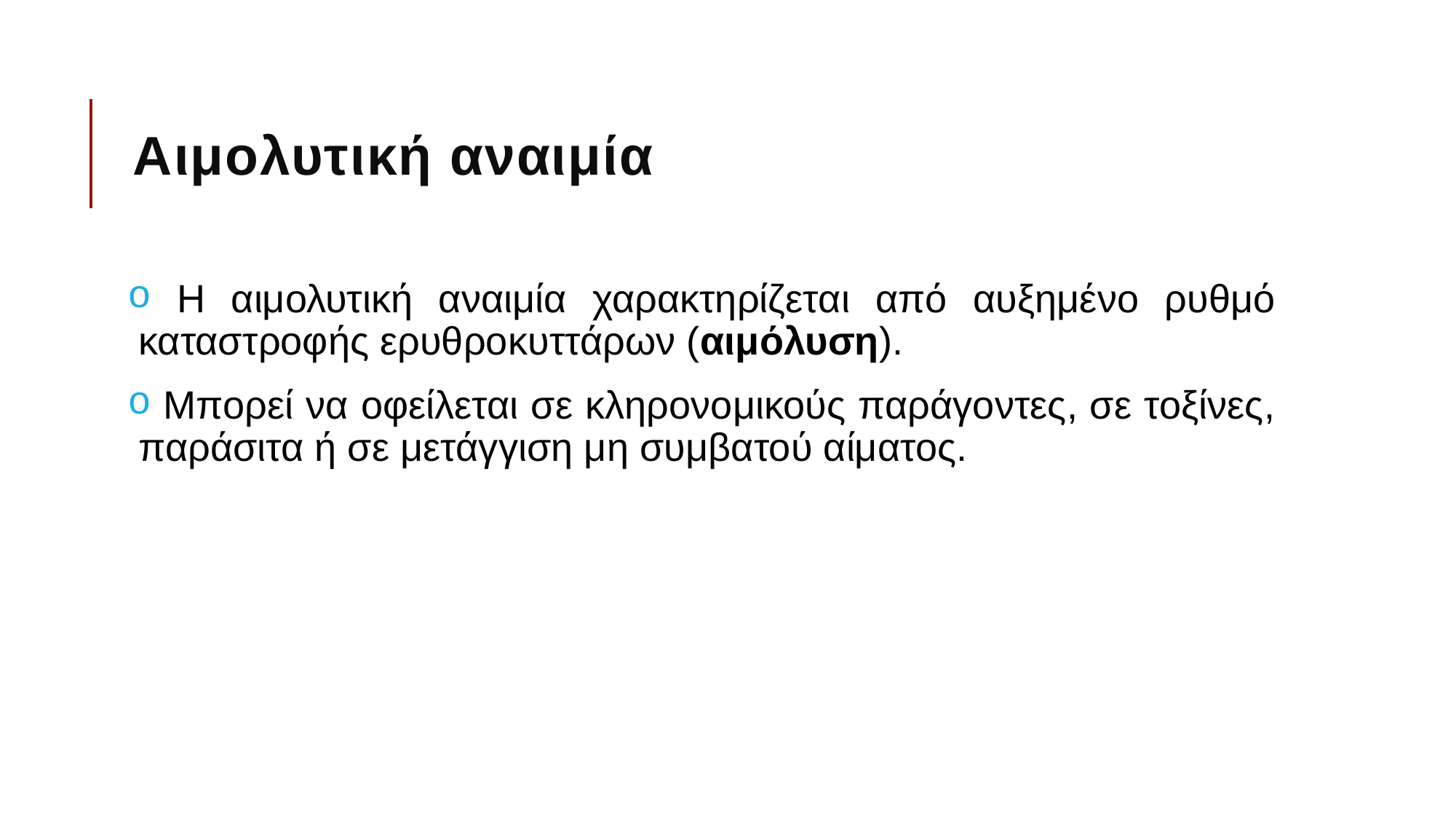

# Αιμολυτική αναιμία
 Η αιμολυτική αναιμία χαρακτηρίζεται από αυξημένο ρυθμό καταστροφής ερυθροκυττάρων (αιμόλυση).
 Μπορεί να οφείλεται σε κληρονομικούς παράγοντες, σε τοξίνες, παράσιτα ή σε μετάγγιση μη συμβατού αίματος.